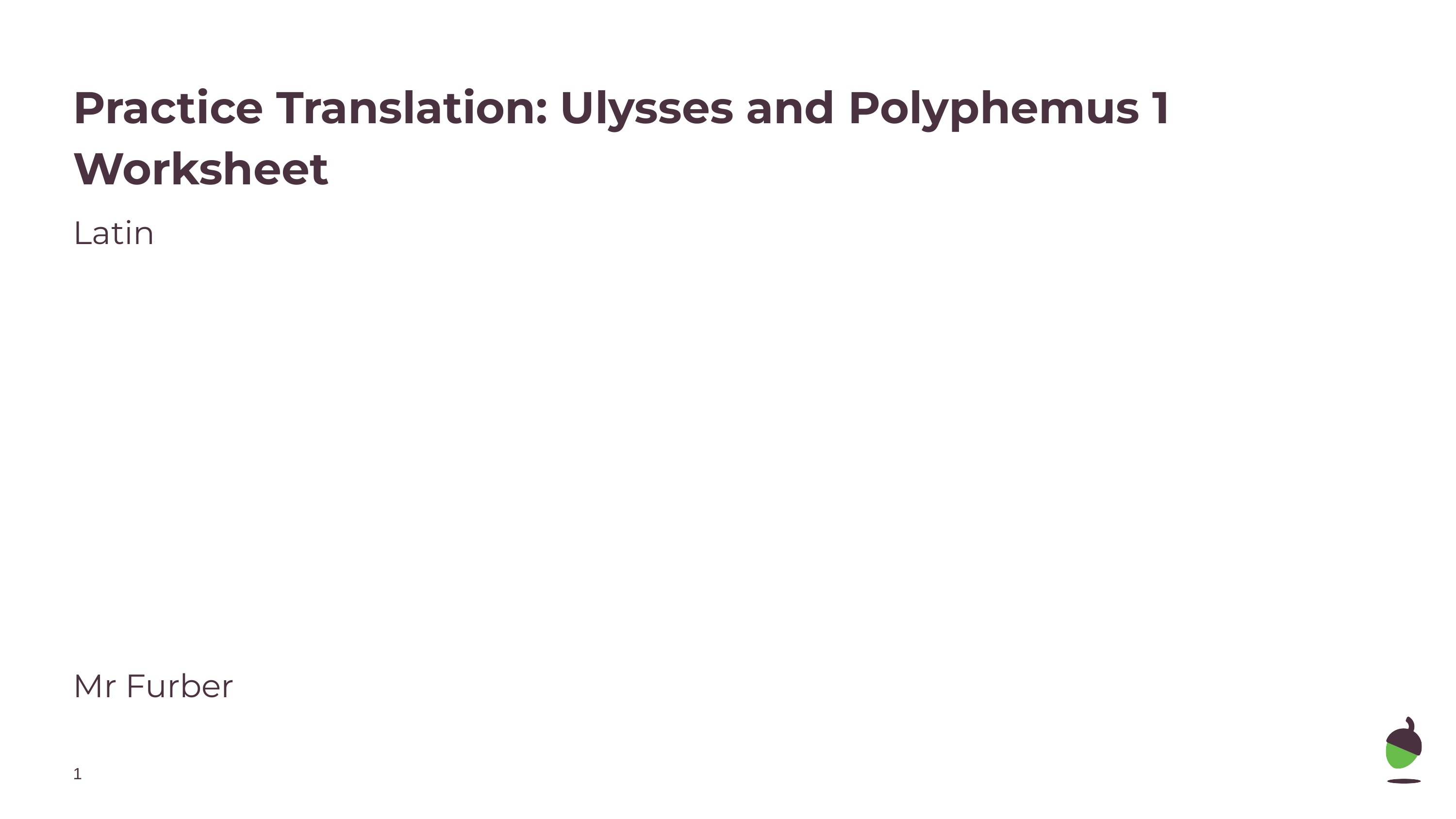

# Practice Translation: Ulysses and Polyphemus 1
Worksheet
Latin
Mr Furber
1